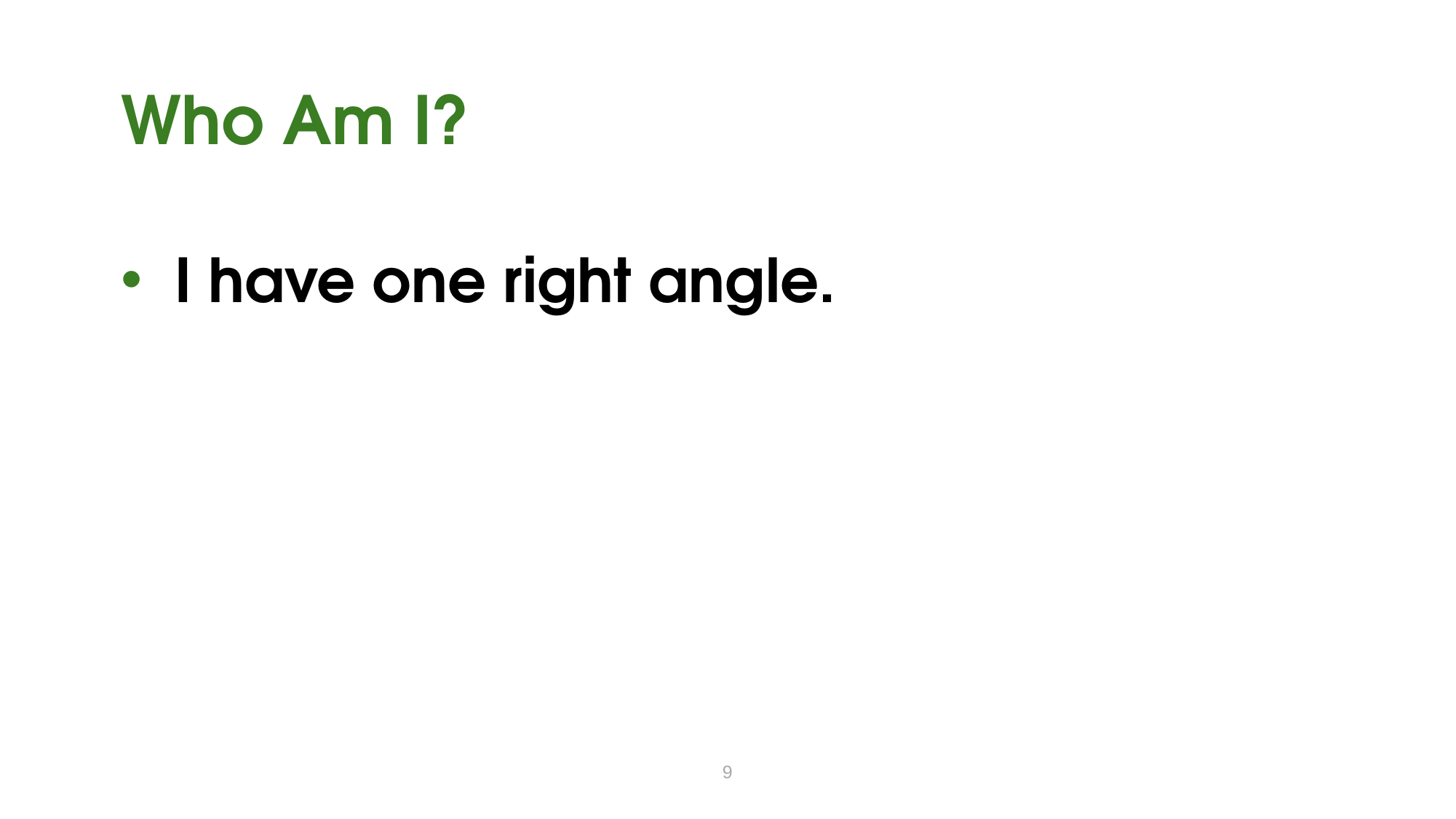

Who Am I? 9
Who Am I?
I have one right angle.
9